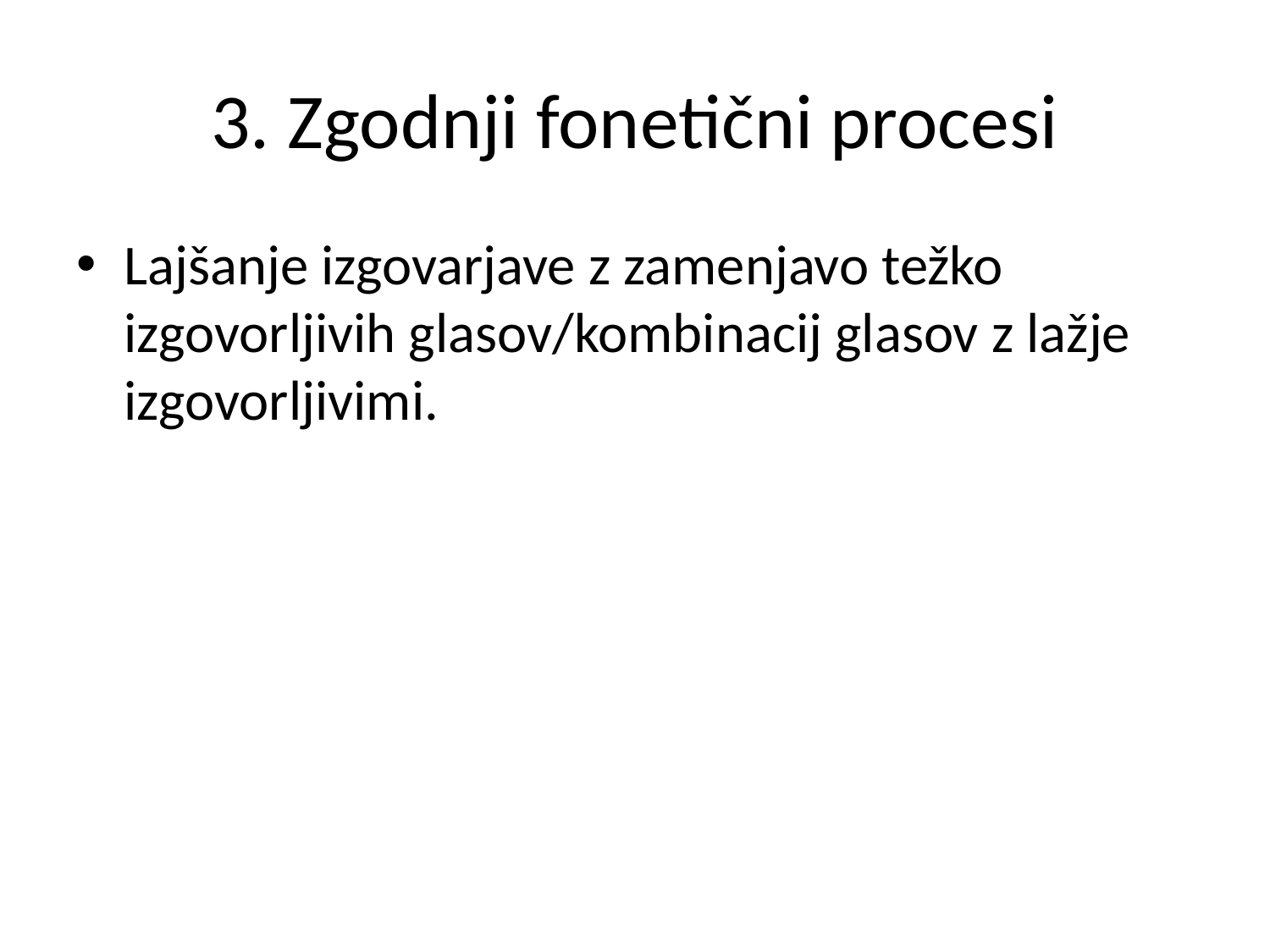

# 3. Zgodnji fonetični procesi
Lajšanje izgovarjave z zamenjavo težko izgovorljivih glasov/kombinacij glasov z lažje izgovorljivimi.